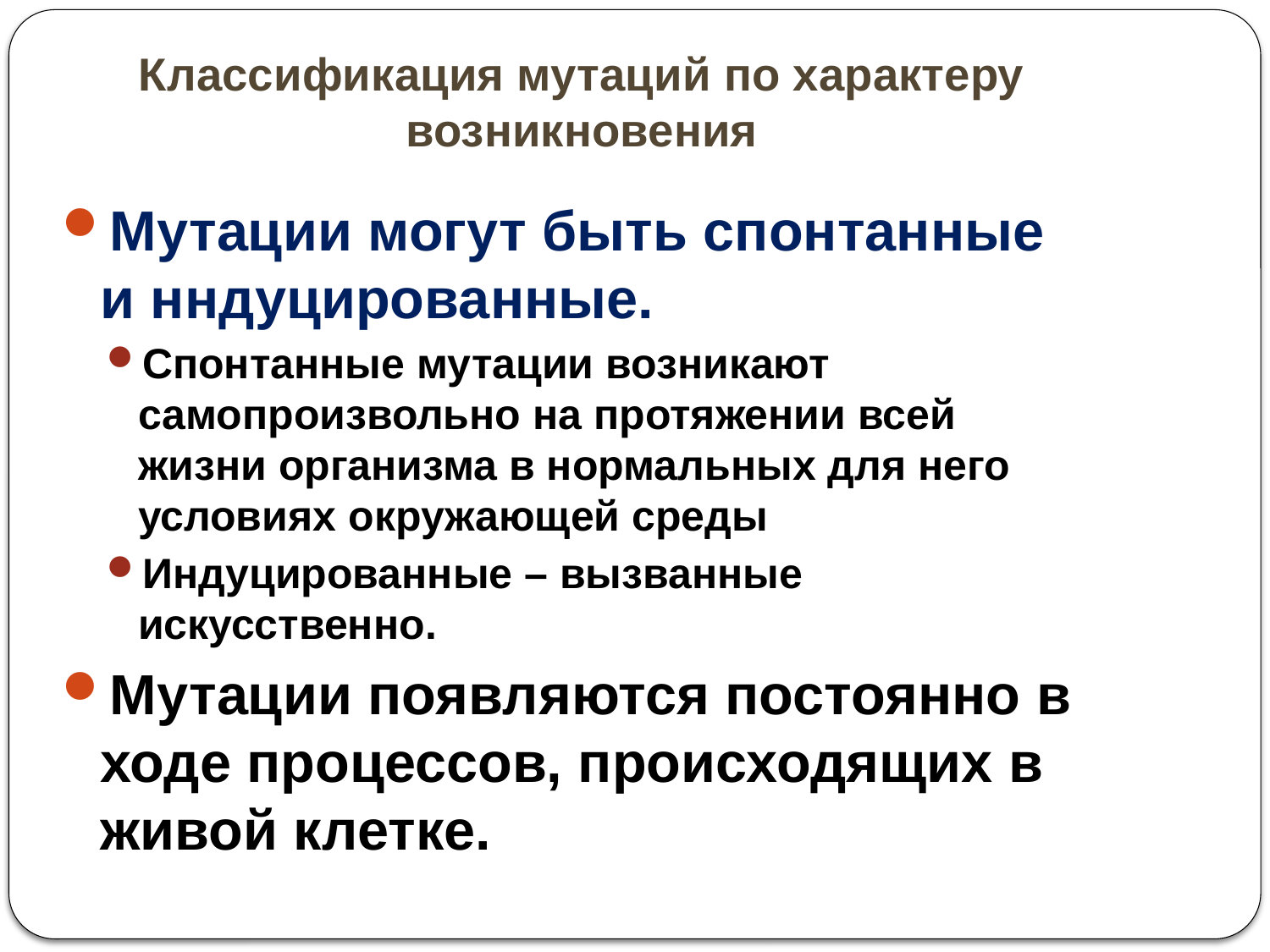

# Классификация мутаций по характеру возникновения
Мутации могут быть спонтанные и нндуцированные.
Спонтанные мутации возникают самопроизвольно на протяжении всей жизни организма в нормальных для него условиях окружающей среды
Индуцированные – вызванные искусственно.
Мутации появляются постоянно в ходе процессов, происходящих в живой клетке.